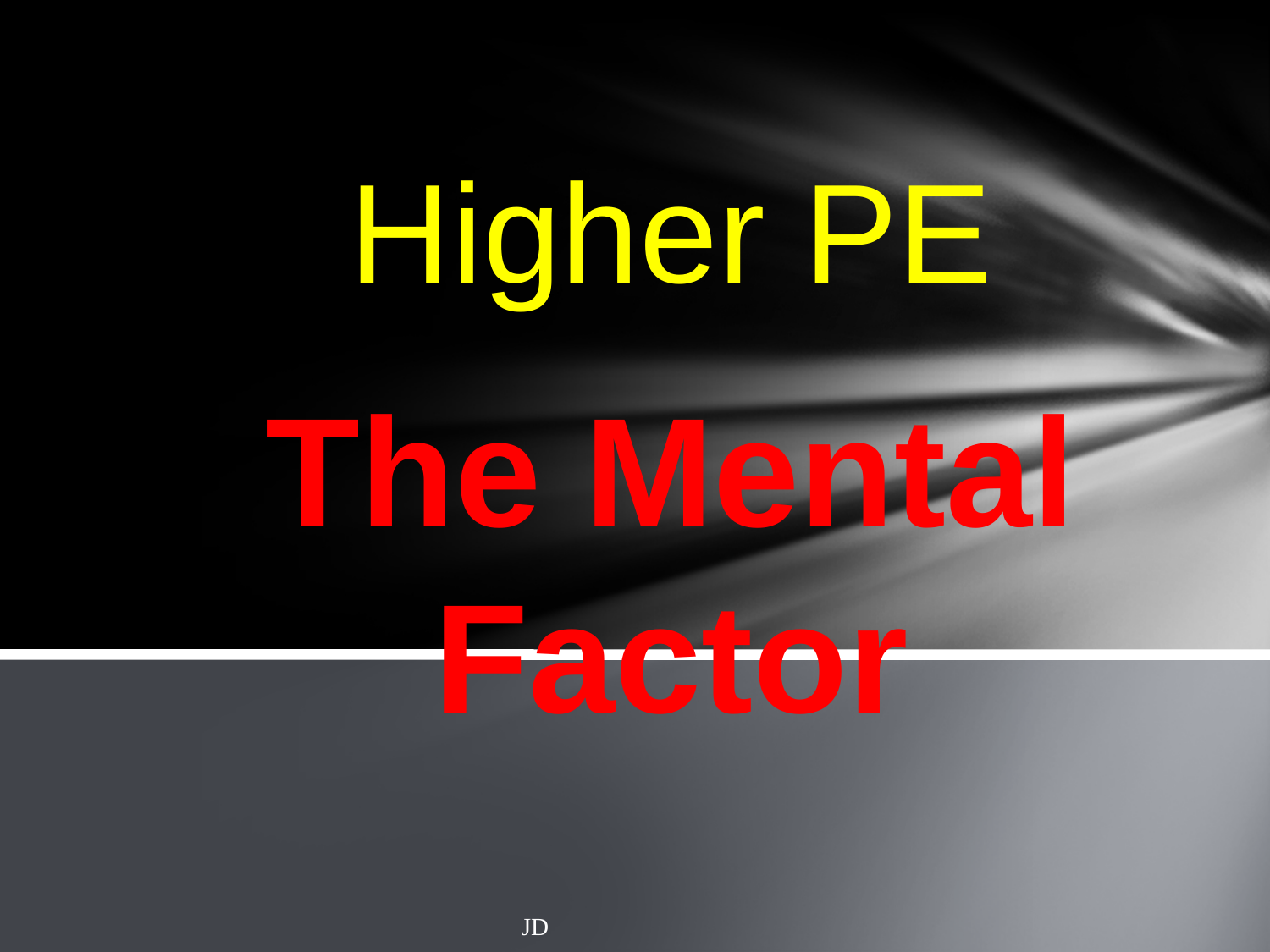

Higher PE
# The Mental Factor
JD